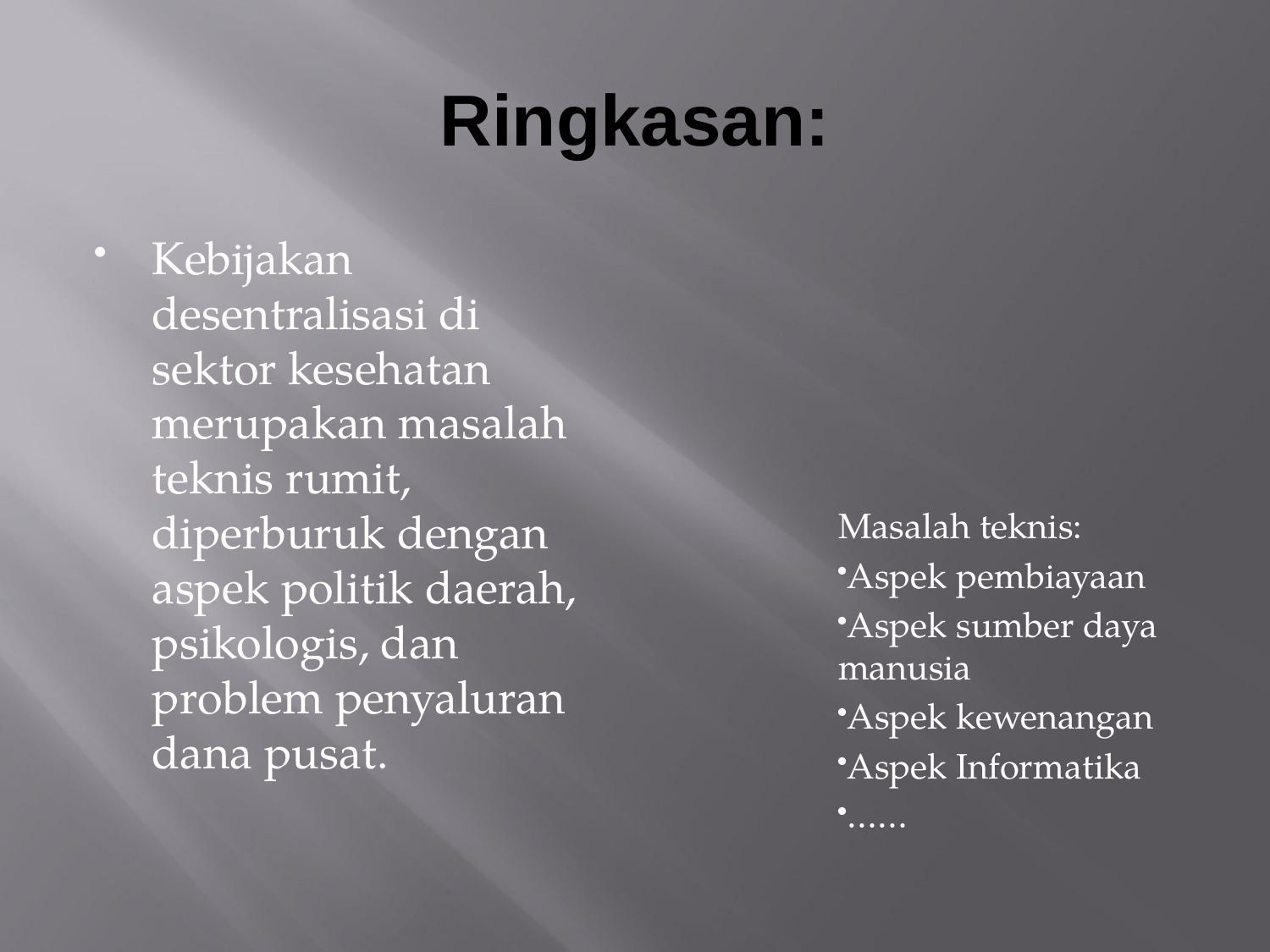

# Ringkasan:
Kebijakan desentralisasi di sektor kesehatan merupakan masalah teknis rumit, diperburuk dengan aspek politik daerah, psikologis, dan problem penyaluran dana pusat.
Masalah teknis:
Aspek pembiayaan
Aspek sumber daya manusia
Aspek kewenangan
Aspek Informatika
……